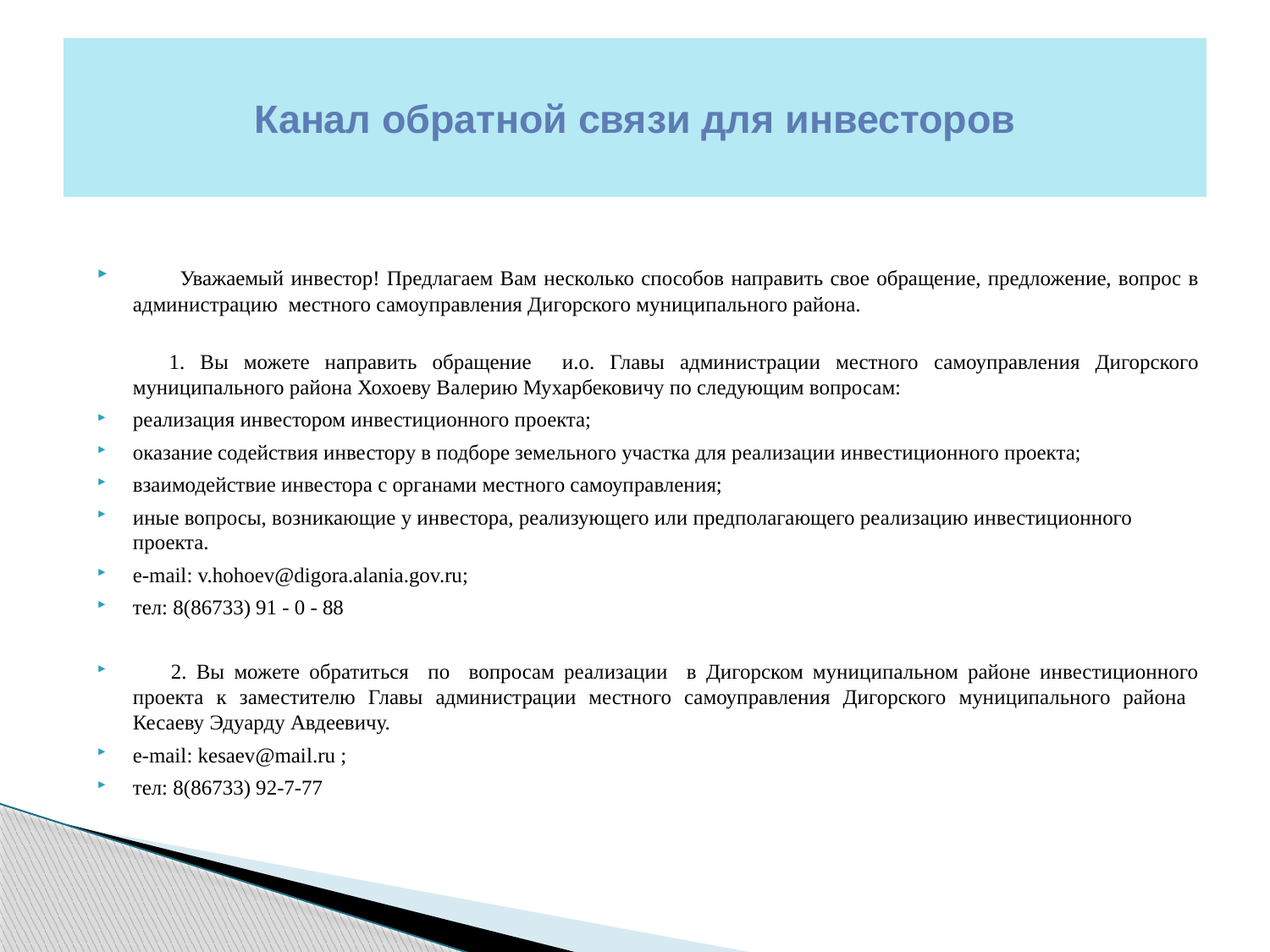

# Канал обратной связи для инвесторов

      Уважаемый инвестор! Предлагаем Вам несколько способов направить свое обращение, предложение, вопрос в администрацию  местного самоуправления Дигорского муниципального района.
   1. Вы можете направить обращение  и.о. Главы администрации местного самоуправления Дигорского муниципального района Хохоеву Валерию Мухарбековичу по следующим вопросам:
реализация инвестором инвестиционного проекта;
оказание содействия инвестору в подборе земельного участка для реализации инвестиционного проекта;
взаимодействие инвестора с органами местного самоуправления;
иные вопросы, возникающие у инвестора, реализующего или предполагающего реализацию инвестиционного проекта.
e-mail: v.hohoev@digora.alania.gov.ru;
тел: 8(86733) 91 - 0 - 88

    2. Вы можете обратиться  по  вопросам реализации  в Дигорском муниципальном районе инвестиционного проекта к заместителю Главы администрации местного самоуправления Дигорского муниципального района  Кесаеву Эдуарду Авдеевичу.
e-mail: kesaev@mail.ru ;
тел: 8(86733) 92-7-77